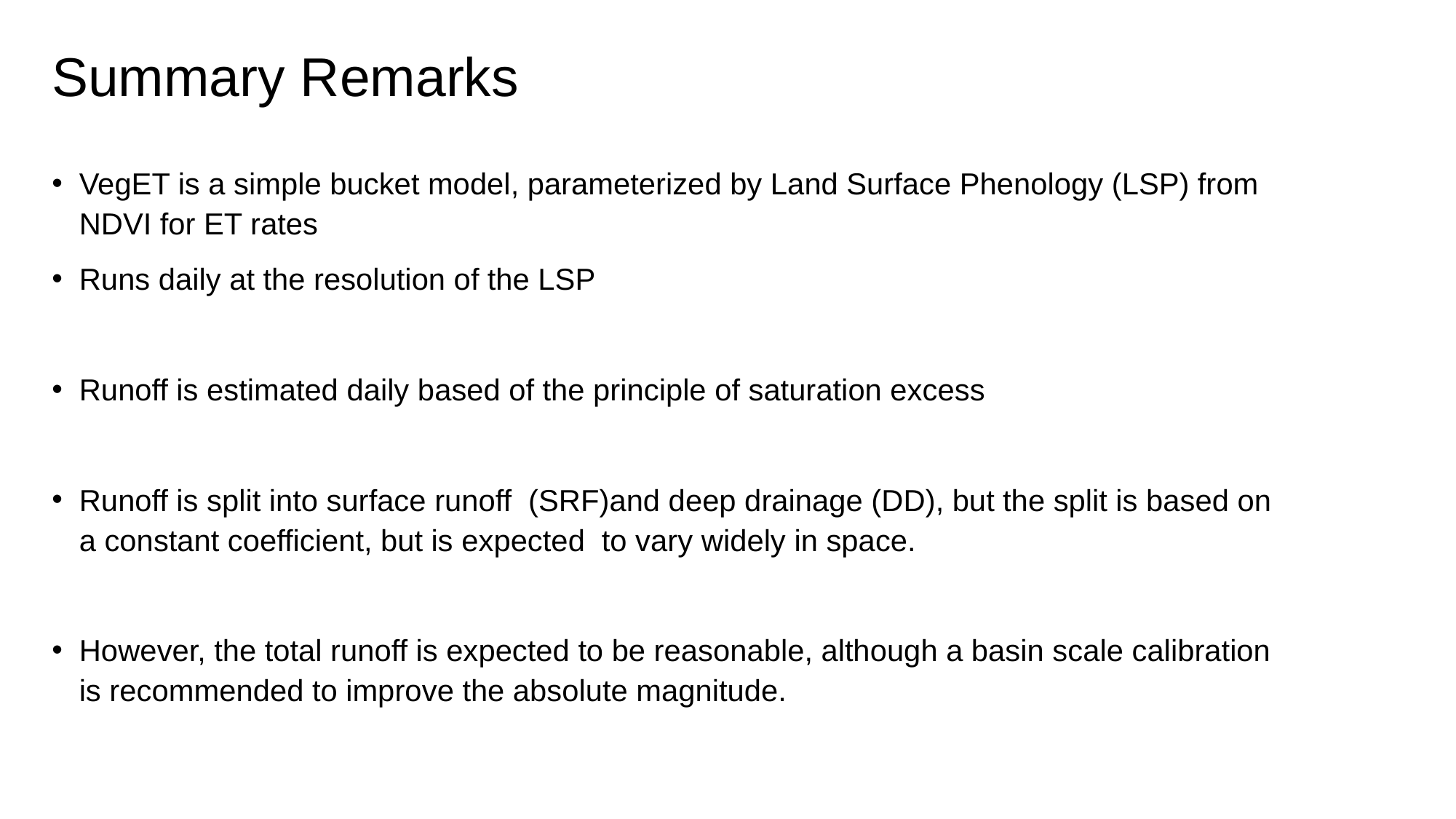

# Summary Remarks
VegET is a simple bucket model, parameterized by Land Surface Phenology (LSP) from NDVI for ET rates
Runs daily at the resolution of the LSP

Runoff is estimated daily based of the principle of saturation excess

Runoff is split into surface runoff  (SRF)and deep drainage (DD), but the split is based on a constant coefficient, but is expected  to vary widely in space.

However, the total runoff is expected to be reasonable, although a basin scale calibration is recommended to improve the absolute magnitude.